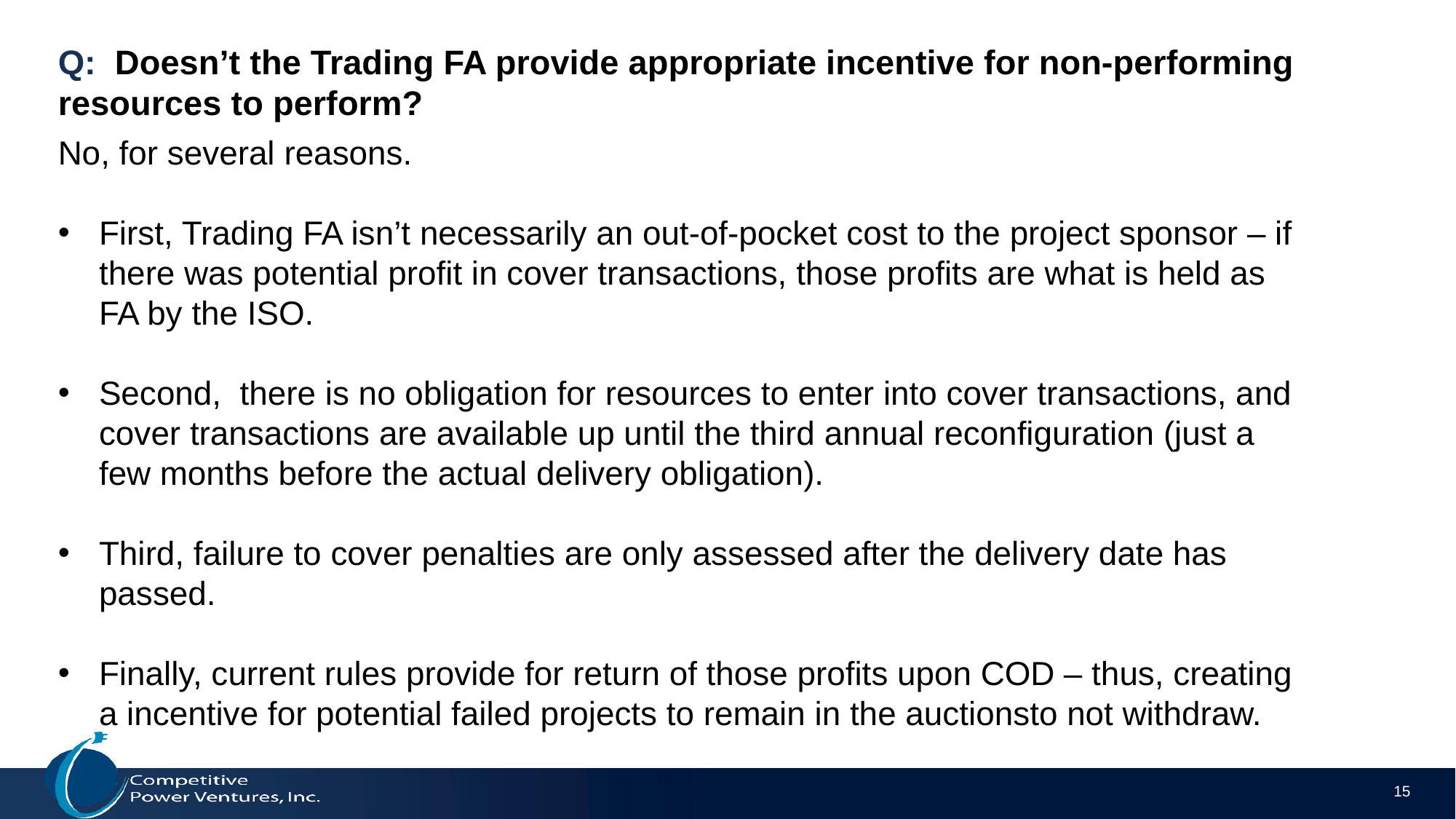

# Q:  Doesn’t the Trading FA provide appropriate incentive for non-performing resources to perform?
No, for several reasons.

First, Trading FA isn’t necessarily an out-of-pocket cost to the project sponsor – if there was potential profit in cover transactions, those profits are what is held as FA by the ISO.

Second,  there is no obligation for resources to enter into cover transactions, and cover transactions are available up until the third annual reconfiguration (just a few months before the actual delivery obligation).

Third, failure to cover penalties are only assessed after the delivery date has passed.

Finally, current rules provide for return of those profits upon COD – thus, creating a incentive for potential failed projects to remain in the auctionsto not withdraw.
15